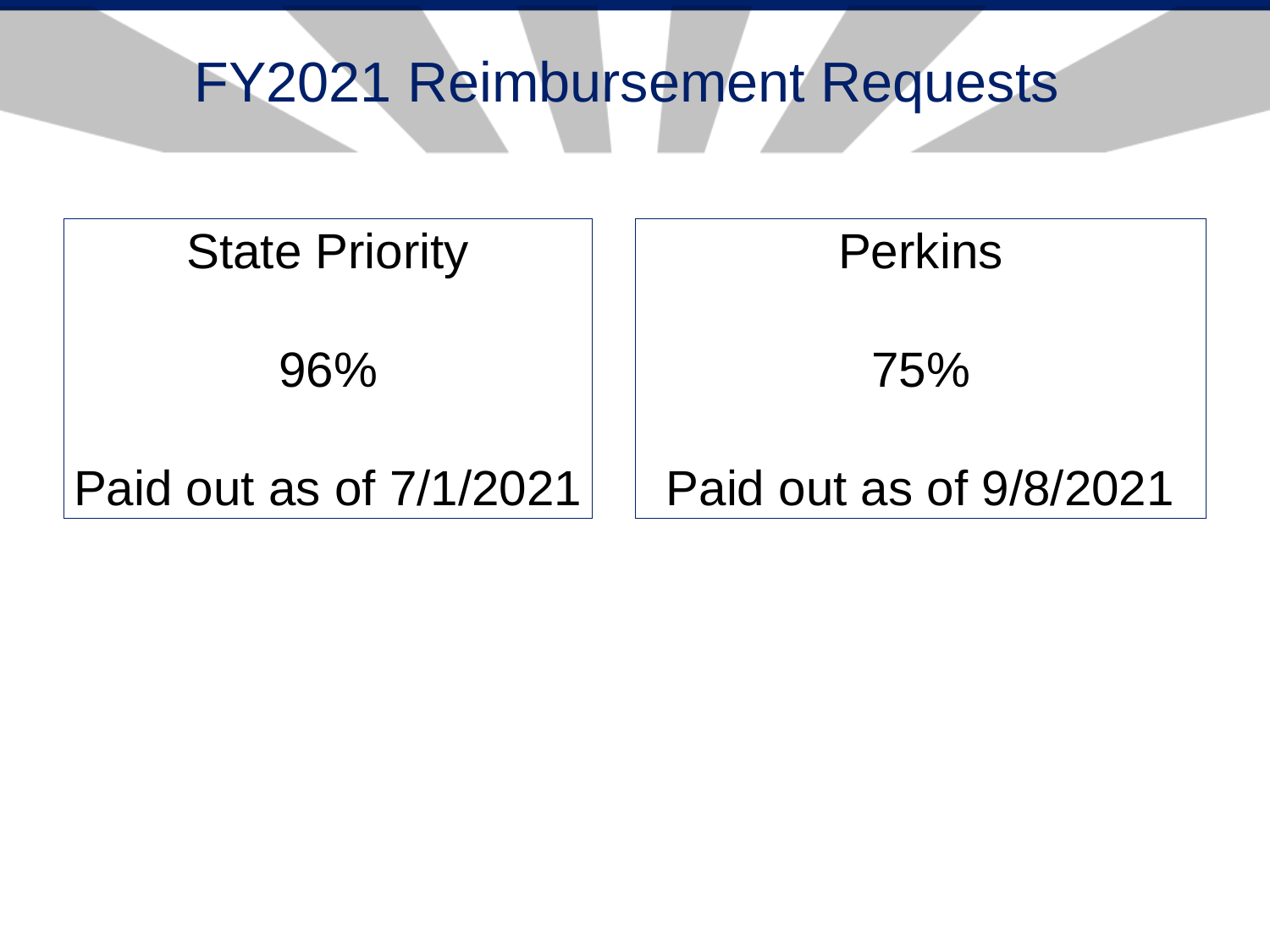

# FY2021 Reimbursement Requests
State Priority

96%

Paid out as of 7/1/2021
Perkins

75%

Paid out as of 9/8/2021